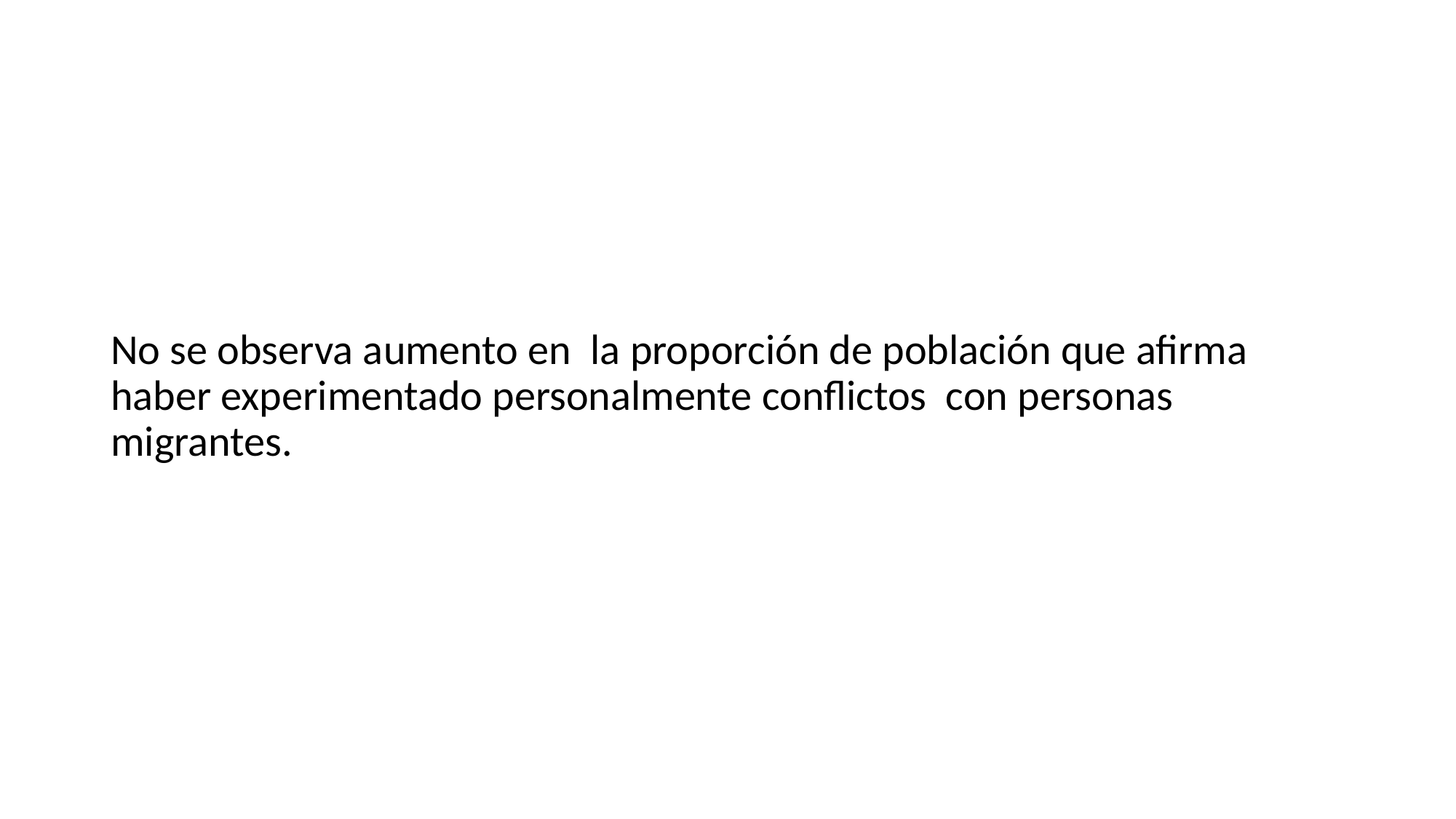

# No se observa aumento en  la proporción de población que afirma haber experimentado personalmente conflictos  con personas migrantes.